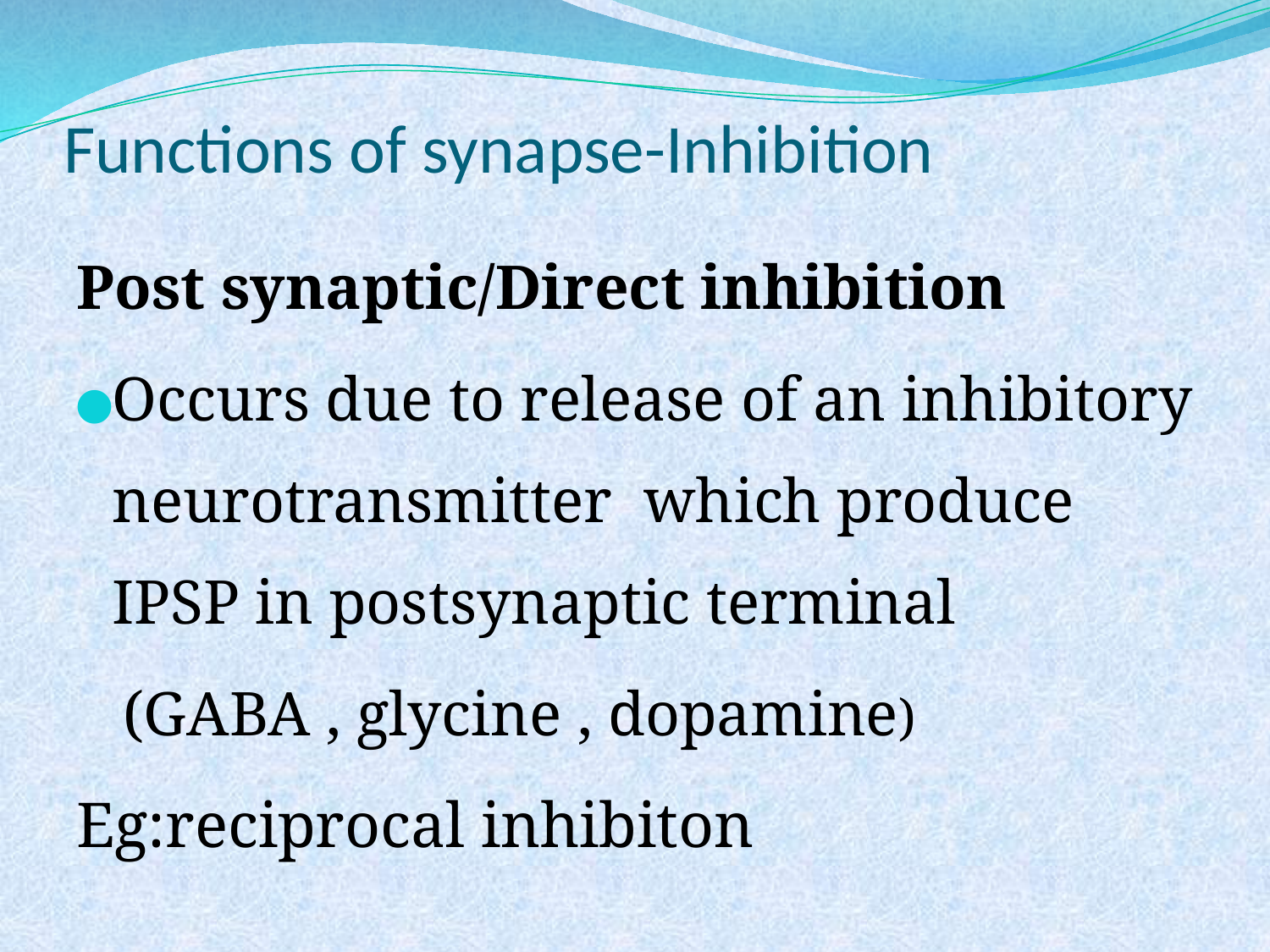

# Functions of synapse-Inhibition
Post synaptic/Direct inhibition
Occurs due to release of an inhibitory neurotransmitter  which produce IPSP in postsynaptic terminal
   (GABA , glycine , dopamine)
Eg:reciprocal inhibiton